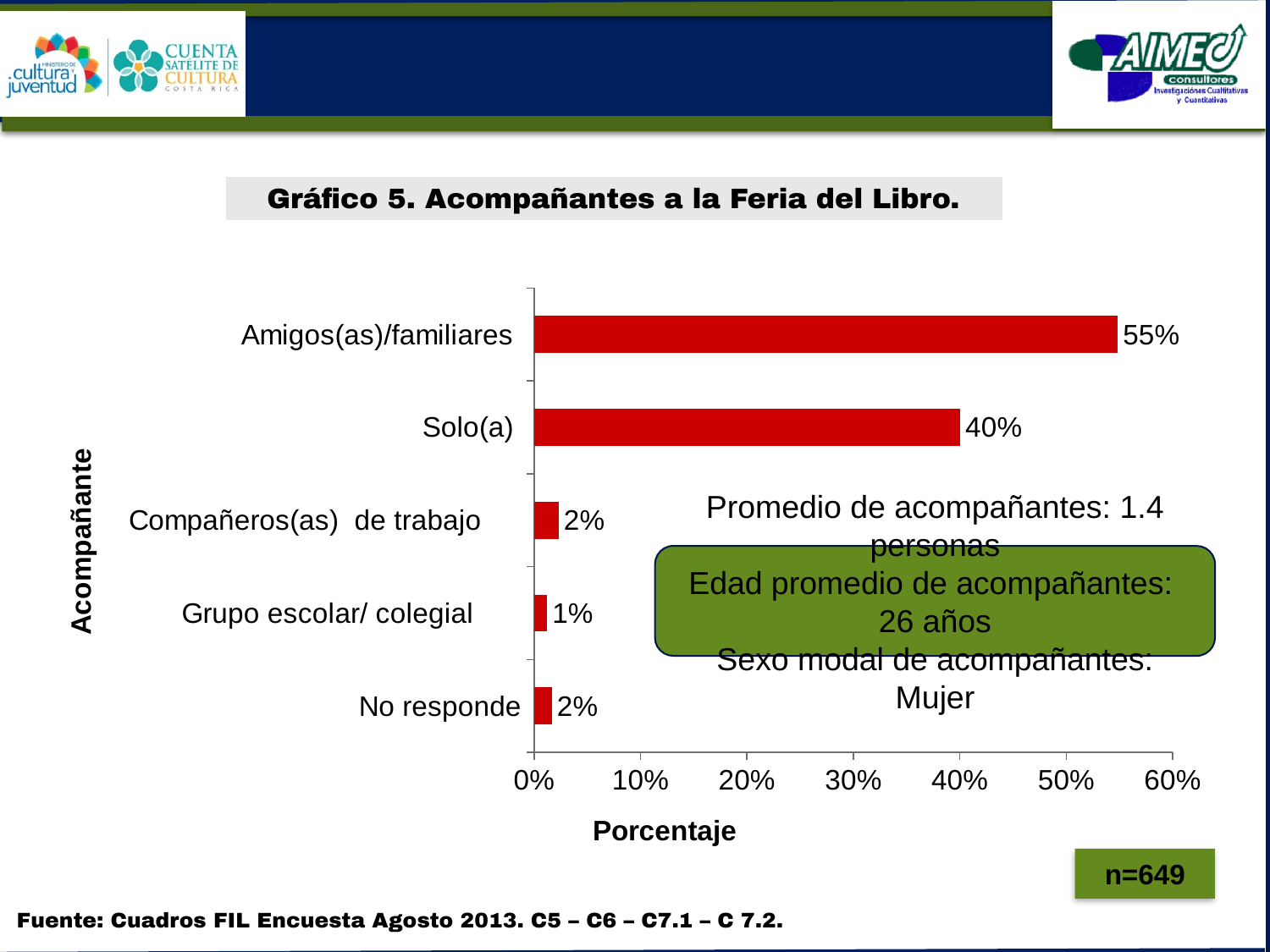

| Gráfico 5. Acompañantes a la Feria del Libro. |
| --- |

### Chart

| Category |  |
|---|---|
| Amigos(as)/familiares  | 0.5485362095531586 |
| Solo(a)  | 0.4006163328197227 |
| Compañeros(as)  de trabajo      | 0.02311248073959938 |
| Grupo escolar/ colegial       | 0.012326656394453005 |
| No responde | 0.01694915254237288 |
Promedio de acompañantes: 1.4 personas
Edad promedio de acompañantes:  26 años
Sexo modal de acompañantes: Mujer
n=649
Fuente: Cuadros FIL Encuesta Agosto 2013. C5 – C6 – C7.1 – C 7.2.